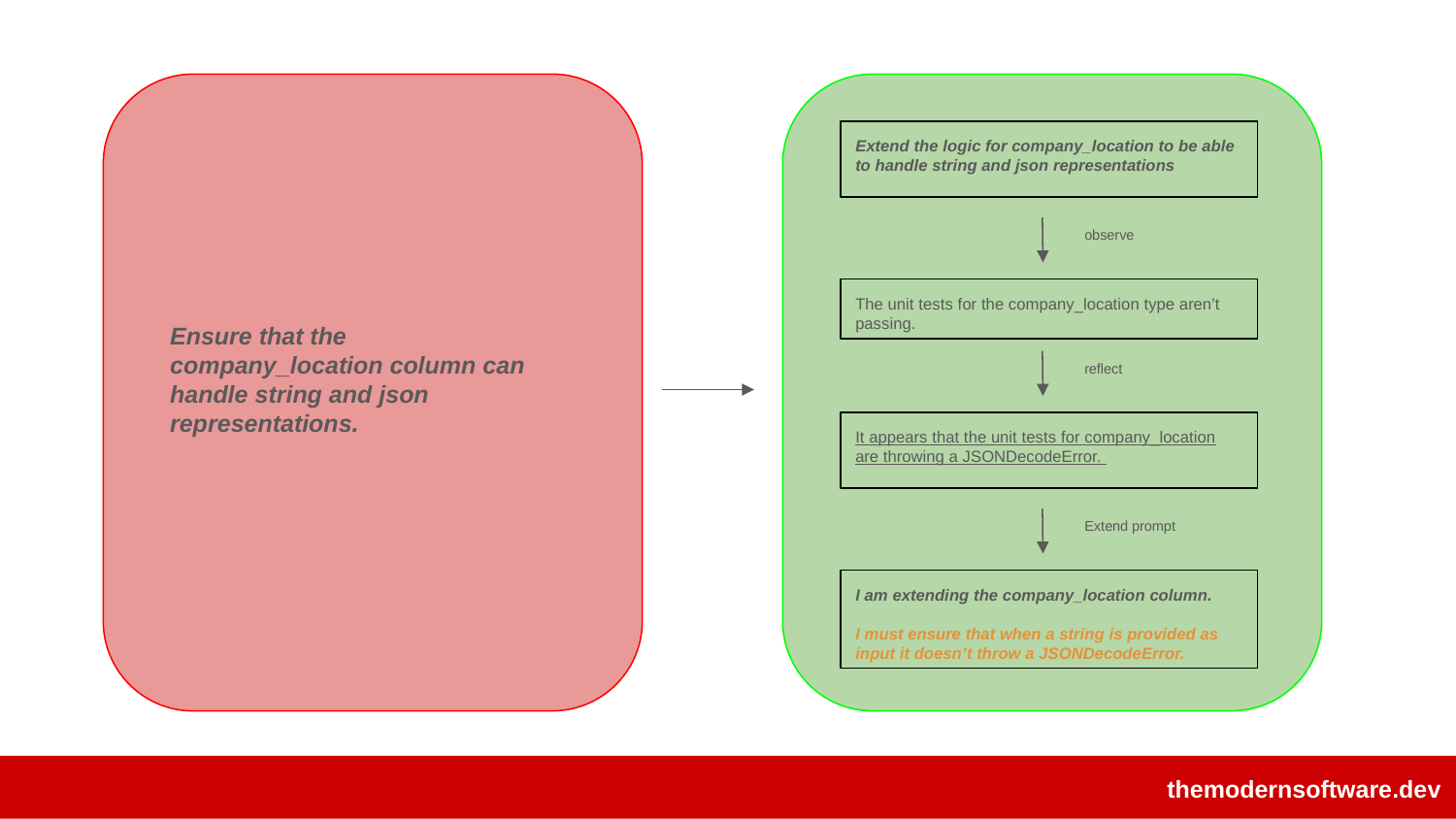

Extend the logic for company_location to be able to handle string and json representations
observe
The unit tests for the company_location type aren’t passing.
Ensure that the company_location column can handle string and json representations.
reflect
It appears that the unit tests for company_location are throwing a JSONDecodeError.
Extend prompt
I am extending the company_location column.

I must ensure that when a string is provided as input it doesn’t throw a JSONDecodeError.

themodernsoftware.dev